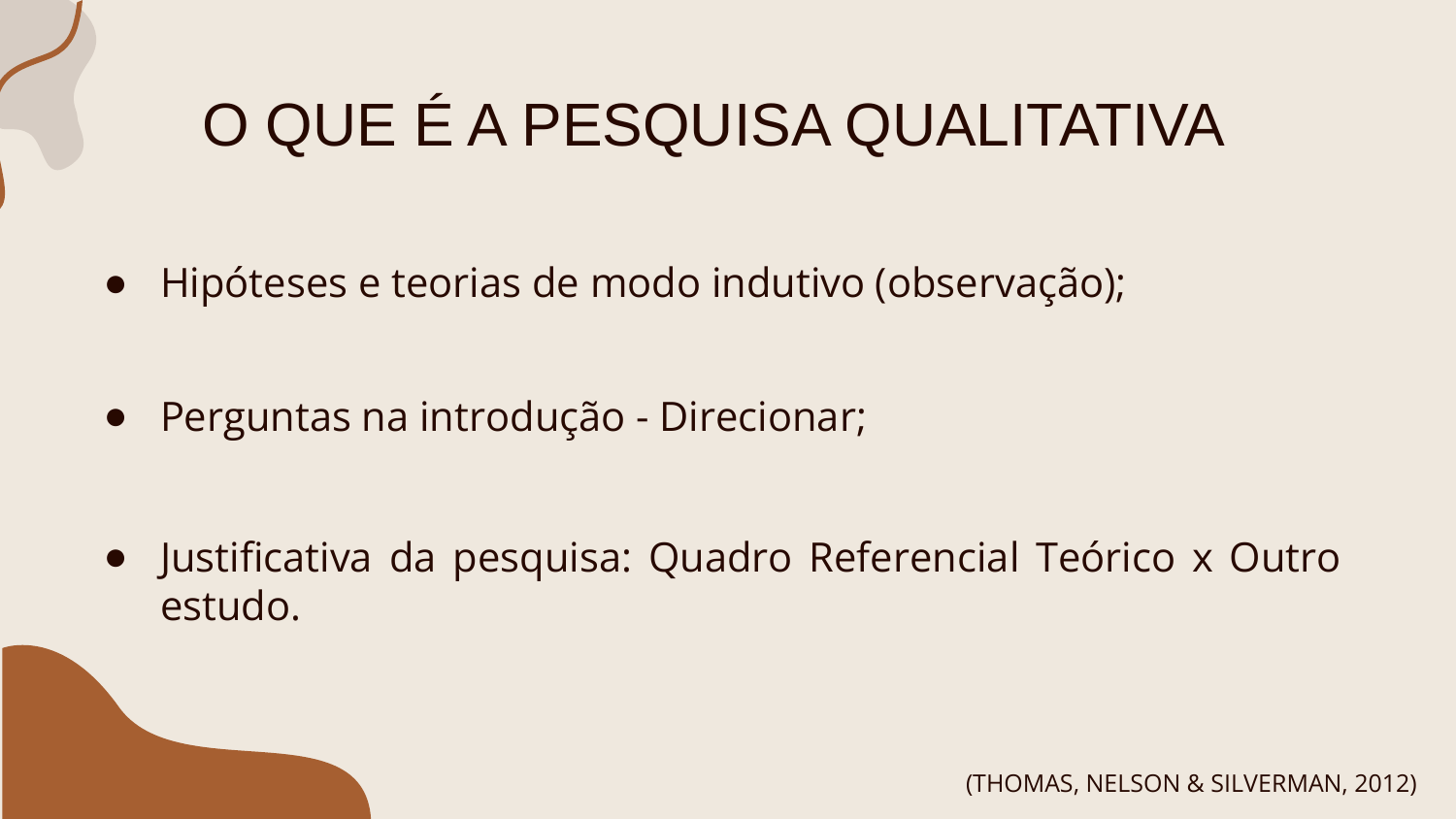

# O QUE É A PESQUISA QUALITATIVA
Hipóteses e teorias de modo indutivo (observação);
Perguntas na introdução - Direcionar;

Justificativa da pesquisa: Quadro Referencial Teórico x Outro estudo.

(THOMAS, NELSON & SILVERMAN, 2012)